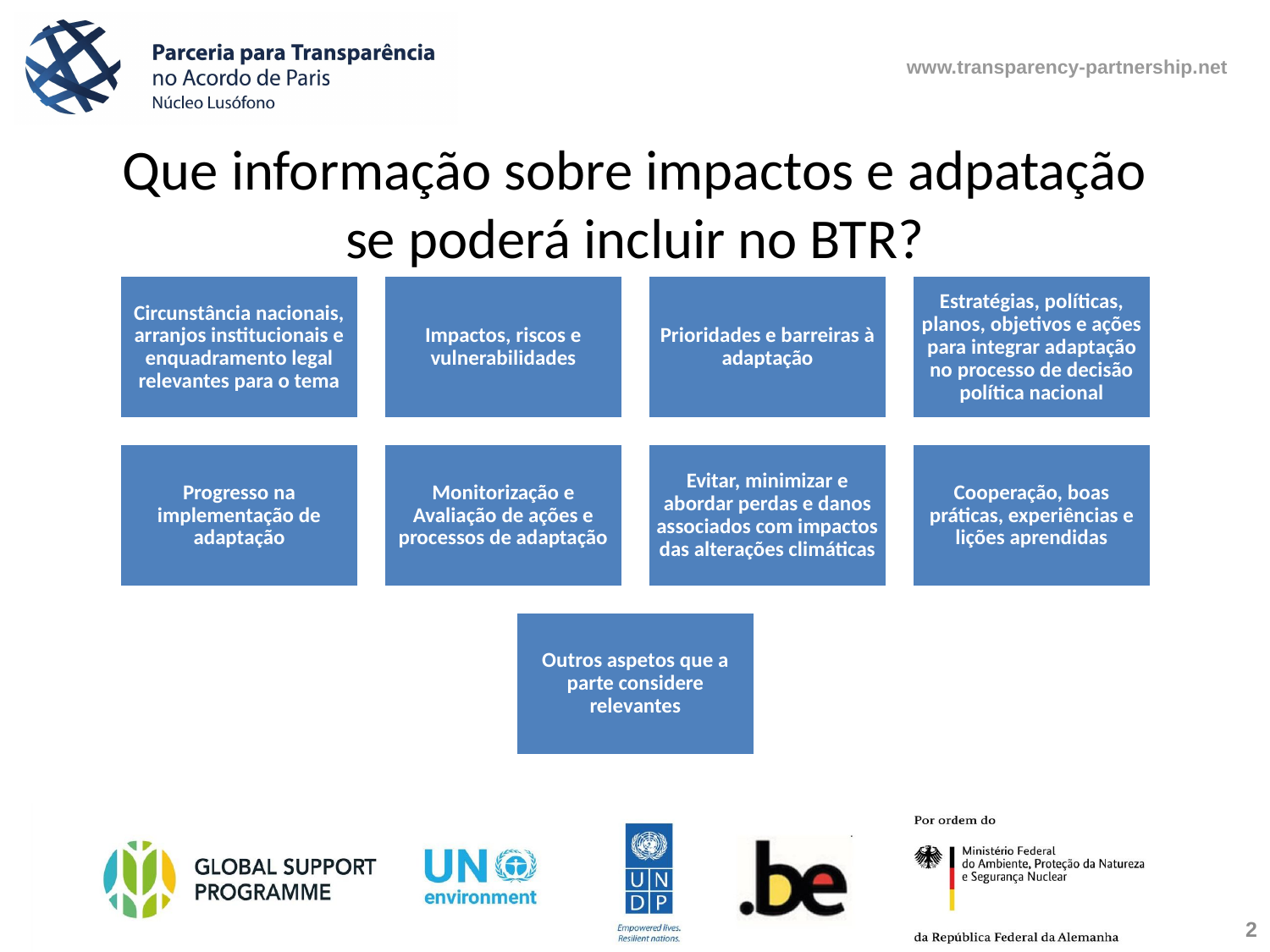

# Que informação sobre impactos e adpatação se poderá incluir no BTR?
Circunstância nacionais, arranjos institucionais e enquadramento legal relevantes para o tema
Impactos, riscos e vulnerabilidades
Prioridades e barreiras à adaptação
Estratégias, políticas, planos, objetivos e ações para integrar adaptação no processo de decisão política nacional
Progresso na implementação de adaptação
Monitorização e Avaliação de ações e processos de adaptação
Evitar, minimizar e abordar perdas e danos associados com impactos das alterações climáticas
Cooperação, boas práticas, experiências e lições aprendidas
Outros aspetos que a parte considere relevantes
2